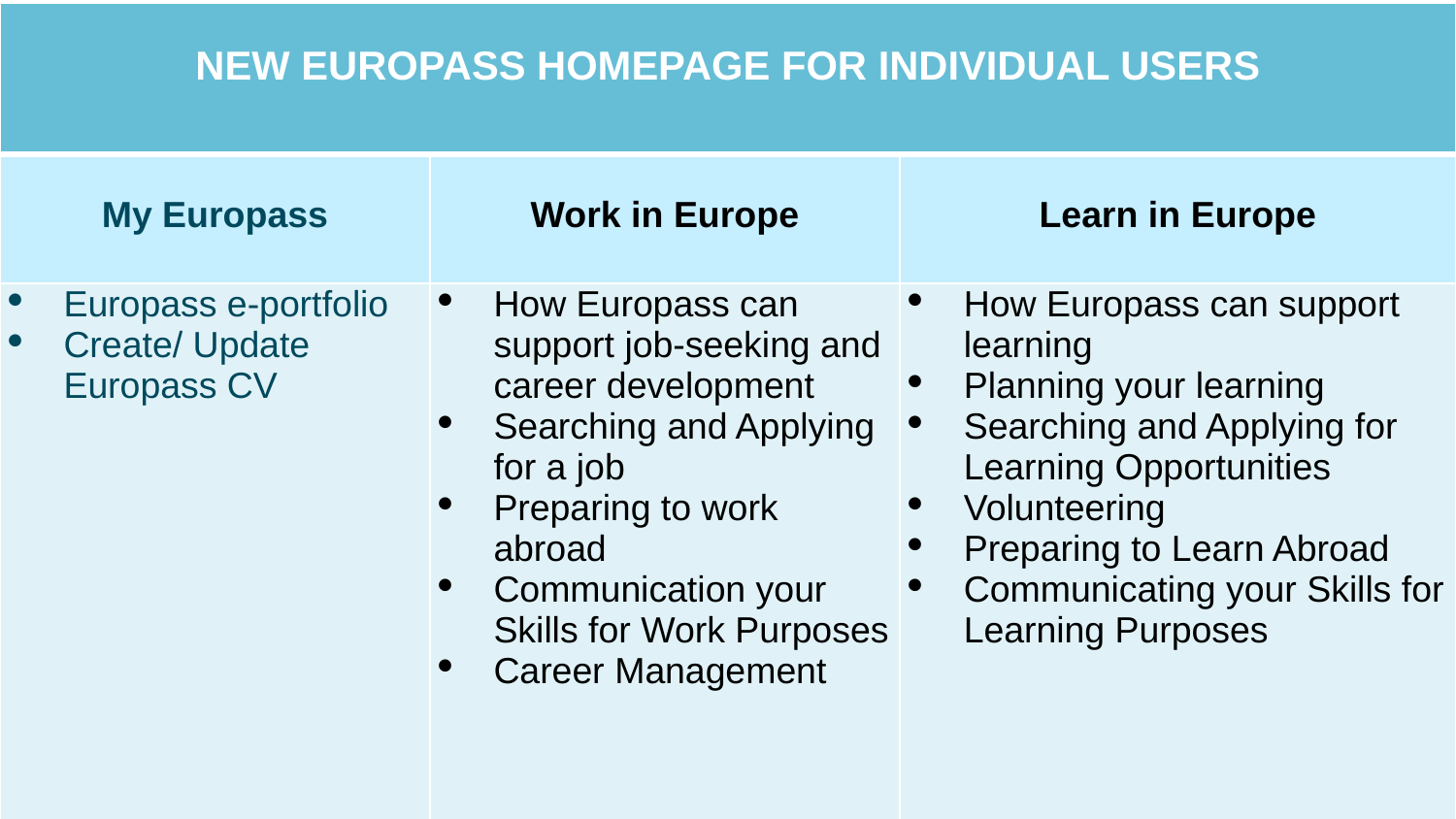

| NEW EUROPASS HOMEPAGE FOR INDIVIDUAL USERS |  |  |
| --- | --- | --- |
| My Europass | Work in Europe | Learn in Europe |
| Europass e-portfolio Create/ Update Europass CV | How Europass can support job-seeking and career development Searching and Applying for a job Preparing to work abroad Communication your Skills for Work Purposes Career Management | How Europass can support learning Planning your learning Searching and Applying for Learning Opportunities Volunteering Preparing to Learn Abroad Communicating your Skills for Learning Purposes |
24